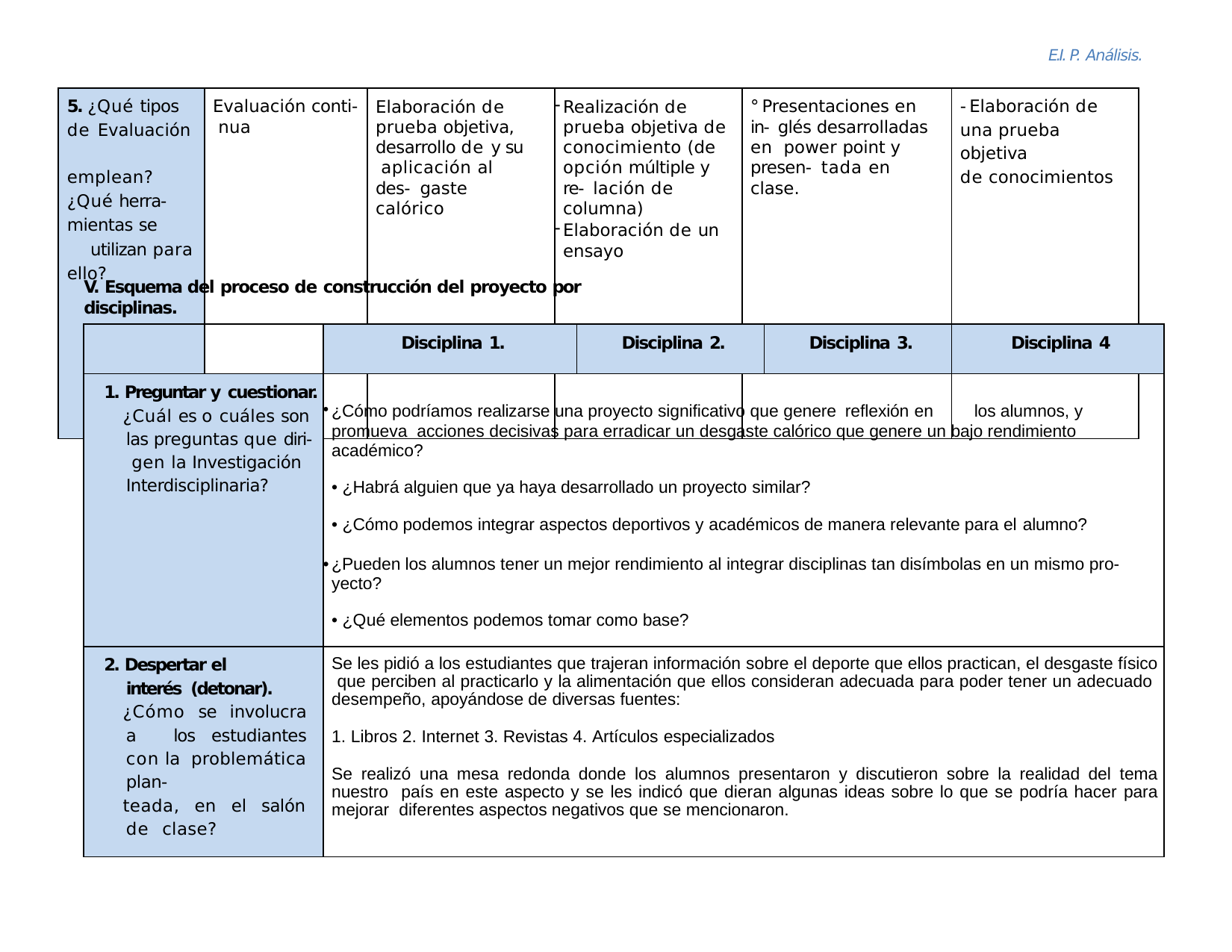

E.I. P. Análisis.
| 5. ¿Qué tipos de Evaluación | Evaluación conti- nua | Elaboración de prueba objetiva, desarrollo de y su aplicación al des- gaste calórico | Realización de prueba objetiva de conocimiento (de opción múltiple y re- lación de columna) Elaboración de un ensayo | ° Presentaciones en in- glés desarrolladas en power point y presen- tada en clase. | - Elaboración de una prueba objetiva |
| --- | --- | --- | --- | --- | --- |
| emplean? |  |  |  |  | de conocimientos |
| ¿Qué herra- |  |  |  |  |  |
| mientas se |  |  |  |  |  |
| utilizan para |  |  |  |  |  |
| ello? |  |  |  |  |  |
V. Esquema del proceso de construcción del proyecto por disciplinas.
|  | Disciplina 1. | Disciplina 2. | Disciplina 3. | Disciplina 4 |
| --- | --- | --- | --- | --- |
| 1. Preguntar y cuestionar. ¿Cuál es o cuáles son las preguntas que diri- gen la Investigación Interdisciplinaria? | ¿Cómo podríamos realizarse una proyecto significativo que genere reflexión en los alumnos, y promueva acciones decisivas para erradicar un desgaste calórico que genere un bajo rendimiento académico? ¿Habrá alguien que ya haya desarrollado un proyecto similar? ¿Cómo podemos integrar aspectos deportivos y académicos de manera relevante para el alumno? ¿Pueden los alumnos tener un mejor rendimiento al integrar disciplinas tan disímbolas en un mismo pro- yecto? ¿Qué elementos podemos tomar como base? |  |  |  |
| 2. Despertar el interés (detonar). ¿Cómo se involucra a los estudiantes con la problemática plan- teada, en el salón de clase? | Se les pidió a los estudiantes que trajeran información sobre el deporte que ellos practican, el desgaste físico que perciben al practicarlo y la alimentación que ellos consideran adecuada para poder tener un adecuado desempeño, apoyándose de diversas fuentes: 1. Libros 2. Internet 3. Revistas 4. Artículos especializados Se realizó una mesa redonda donde los alumnos presentaron y discutieron sobre la realidad del tema nuestro país en este aspecto y se les indicó que dieran algunas ideas sobre lo que se podría hacer para mejorar diferentes aspectos negativos que se mencionaron. |  |  |  |